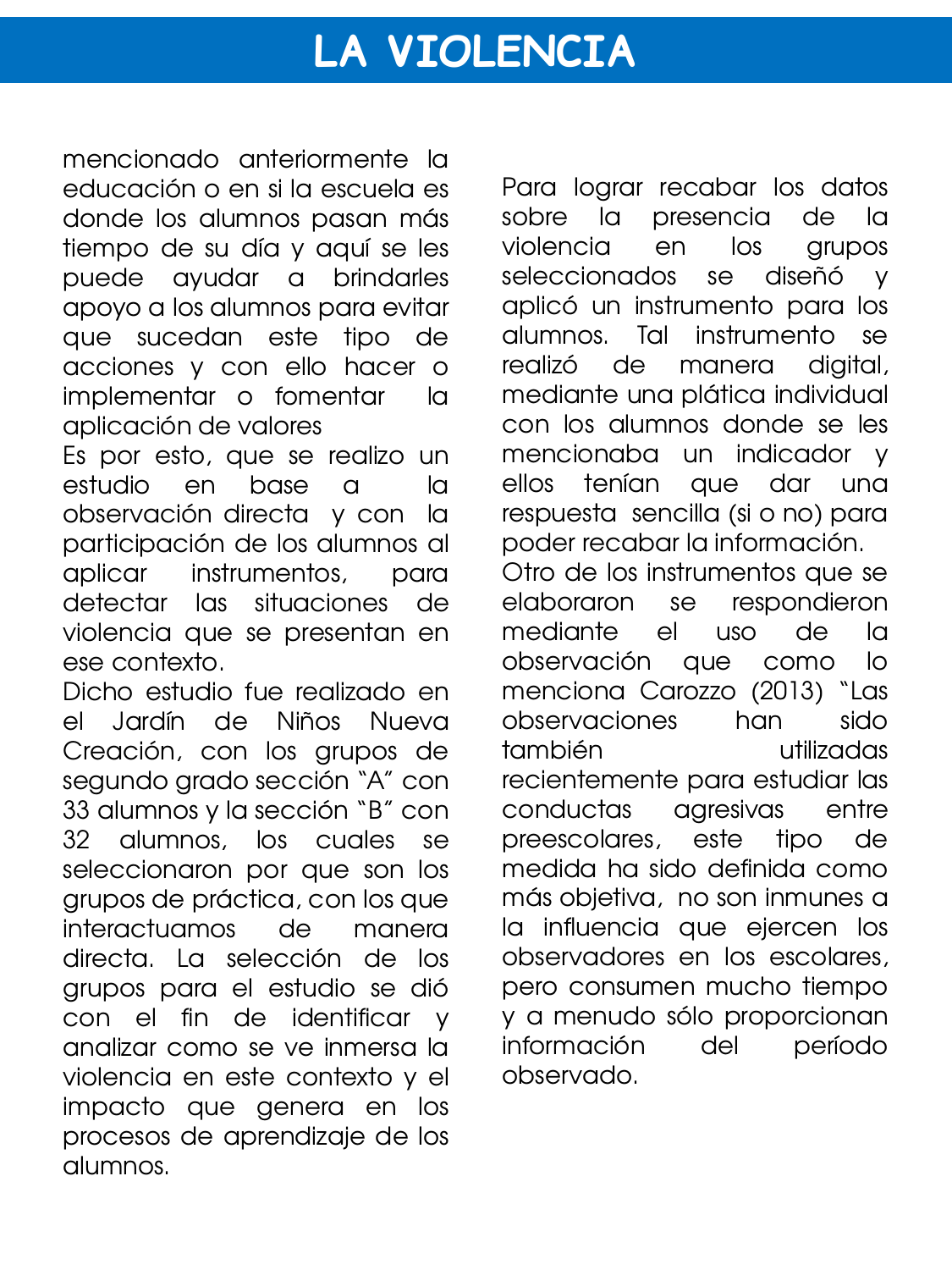

LA VIOLENCIA
mencionado anteriormente la educación o en si la escuela es donde los alumnos pasan más tiempo de su día y aquí se les puede ayudar a brindarles apoyo a los alumnos para evitar que sucedan este tipo de acciones y con ello hacer o implementar o fomentar  la aplicación de valores
Es por esto, que se realizo un estudio en base a  la observación directa  y con  la participación de los alumnos al aplicar instrumentos, para detectar las situaciones de violencia que se presentan en ese contexto.
Dicho estudio fue realizado en el Jardín de Niños Nueva Creación, con los grupos de segundo grado sección “A” con 33 alumnos y la sección “B” con 32 alumnos, los cuales se seleccionaron por que son los grupos de práctica, con los que interactuamos de manera directa. La selección de los grupos para el estudio se dió con el fin de identificar y analizar como se ve inmersa la violencia en este contexto y el impacto que genera en los procesos de aprendizaje de los alumnos.

Para lograr recabar los datos sobre la presencia de la violencia en los grupos seleccionados se diseñó y aplicó un instrumento para los alumnos. Tal instrumento se realizó de manera digital, mediante una plática individual con los alumnos donde se les mencionaba un indicador y ellos tenían que dar una respuesta  sencilla (si o no) para poder recabar la información.
Otro de los instrumentos que se elaboraron se respondieron mediante el uso de la observación que como lo menciona Carozzo (2013) “Las observaciones han sido también utilizadas recientemente para estudiar las conductas agresivas entre preescolares, este tipo de medida ha sido definida como más objetiva,  no son inmunes a la influencia que ejercen los observadores en los escolares, pero consumen mucho tiempo y a menudo sólo proporcionan información del período observado.